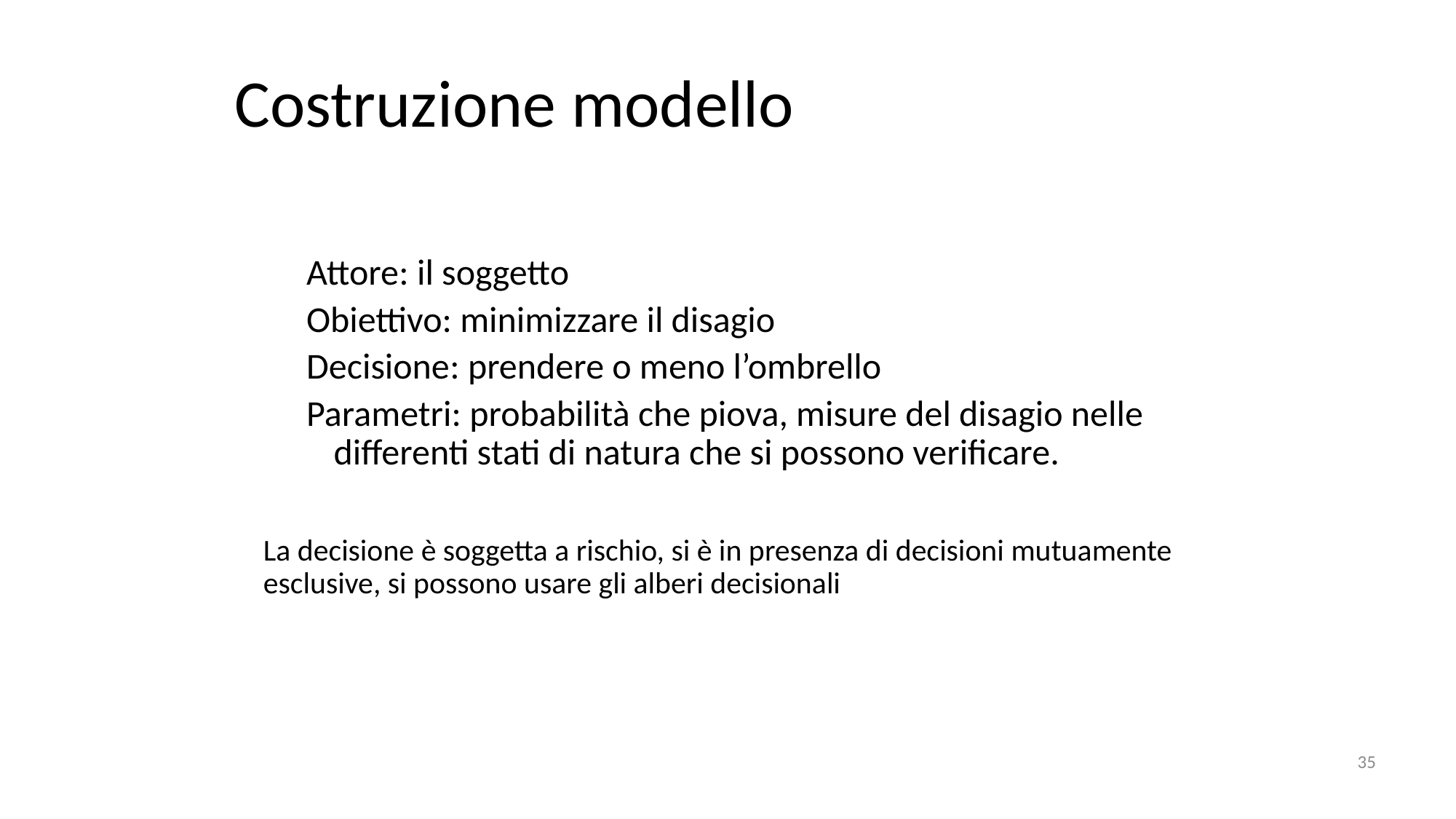

# Costruzione modello
Attore: il soggetto
Obiettivo: minimizzare il disagio
Decisione: prendere o meno l’ombrello
Parametri: probabilità che piova, misure del disagio nelle differenti stati di natura che si possono verificare.

	La decisione è soggetta a rischio, si è in presenza di decisioni mutuamente esclusive, si possono usare gli alberi decisionali
35